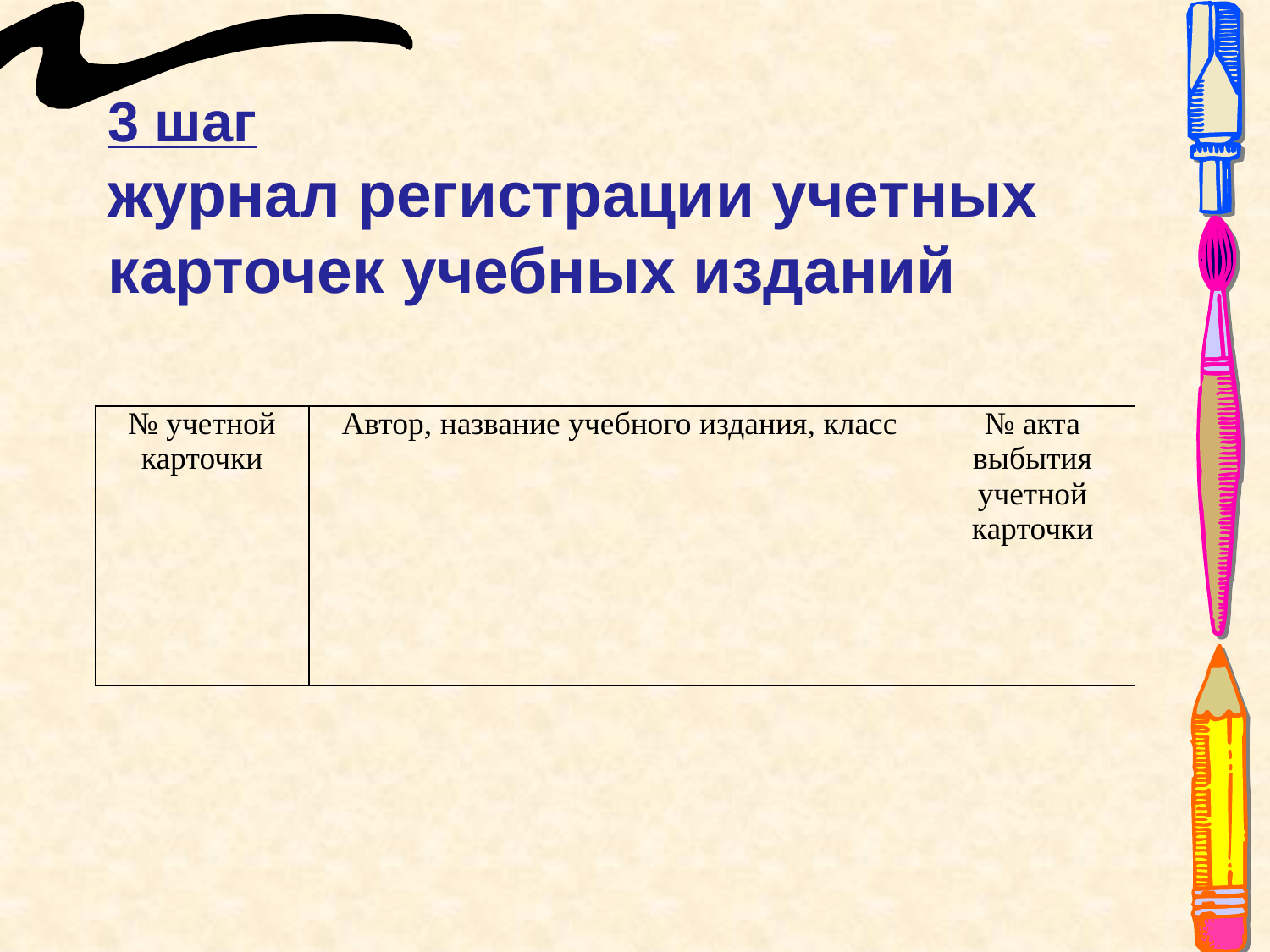

# 3 шаг журнал регистрации учетных карточек учебных изданий
| № учетной карточки | Автор, название учебного издания, класс | № акта выбытия учетной карточки |
| --- | --- | --- |
|  |  |  |